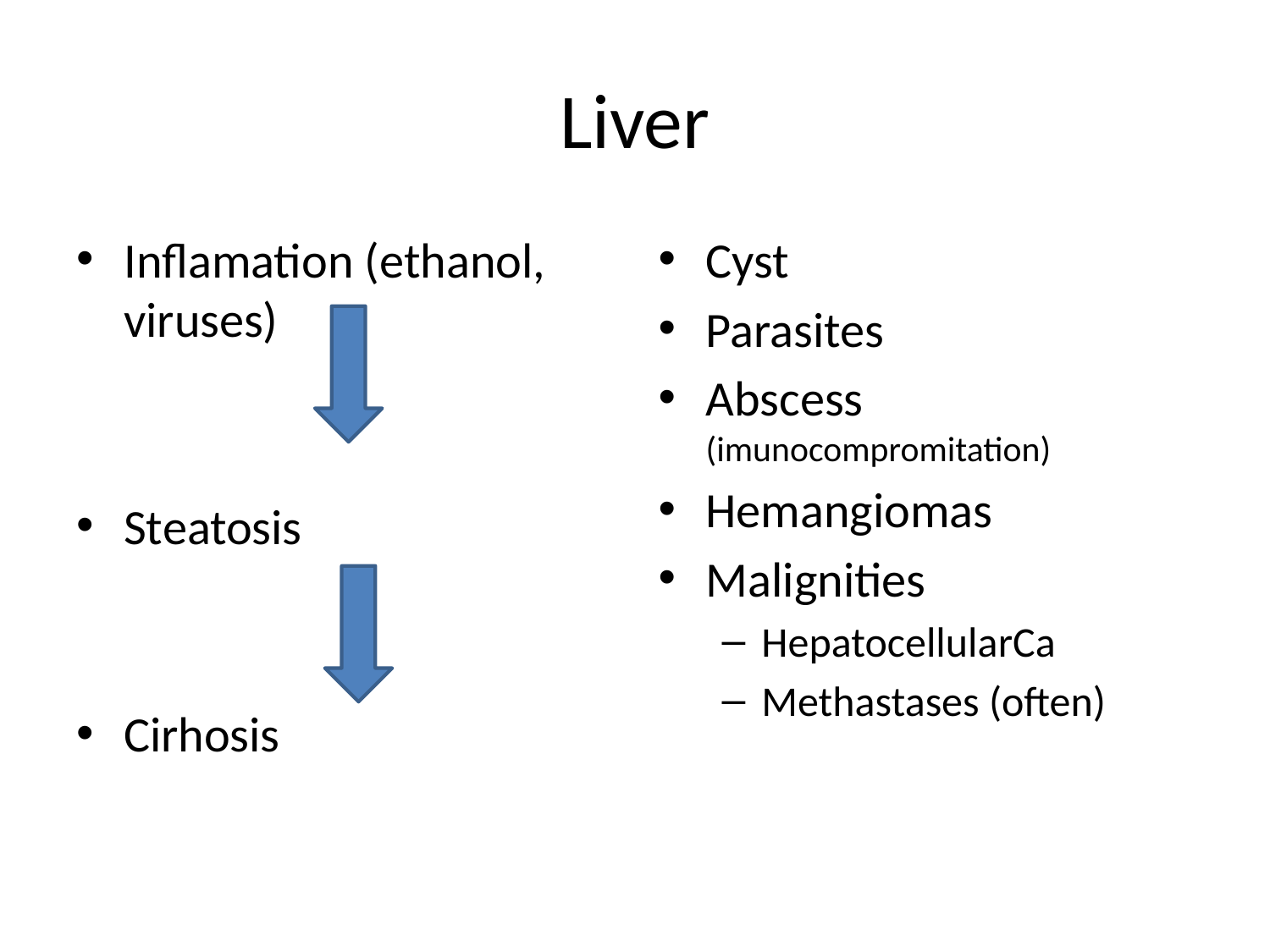

# Liver
Inflamation (ethanol, viruses)

Steatosis

Cirhosis
Cyst
Parasites
Abscess (imunocompromitation)
Hemangiomas
Malignities
HepatocellularCa
Methastases (often)